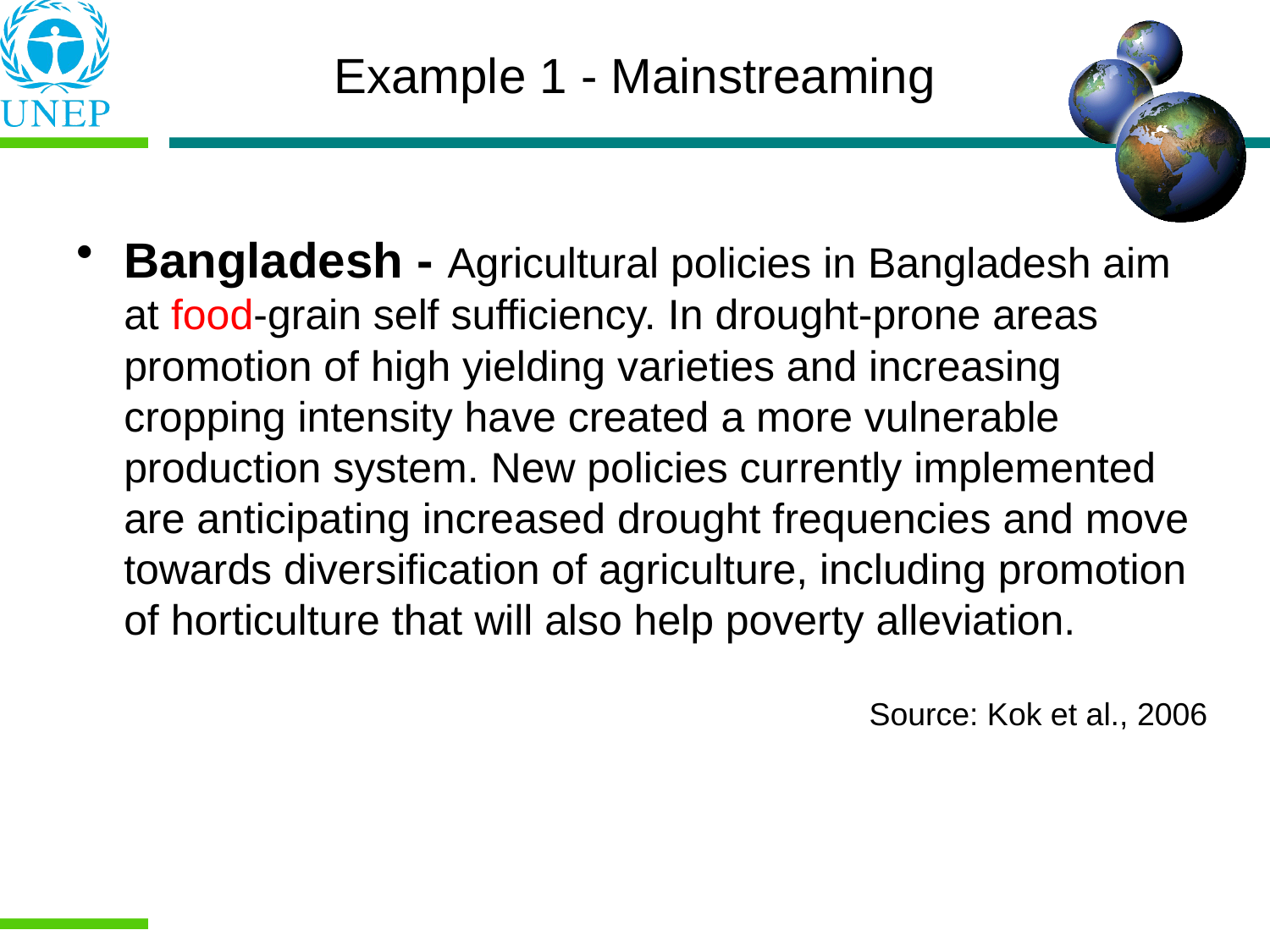

# Example 1 - Mainstreaming
Bangladesh - Agricultural policies in Bangladesh aim at food-grain self sufficiency. In drought-prone areas promotion of high yielding varieties and increasing cropping intensity have created a more vulnerable production system. New policies currently implemented are anticipating increased drought frequencies and move towards diversification of agriculture, including promotion of horticulture that will also help poverty alleviation.

Source: Kok et al., 2006